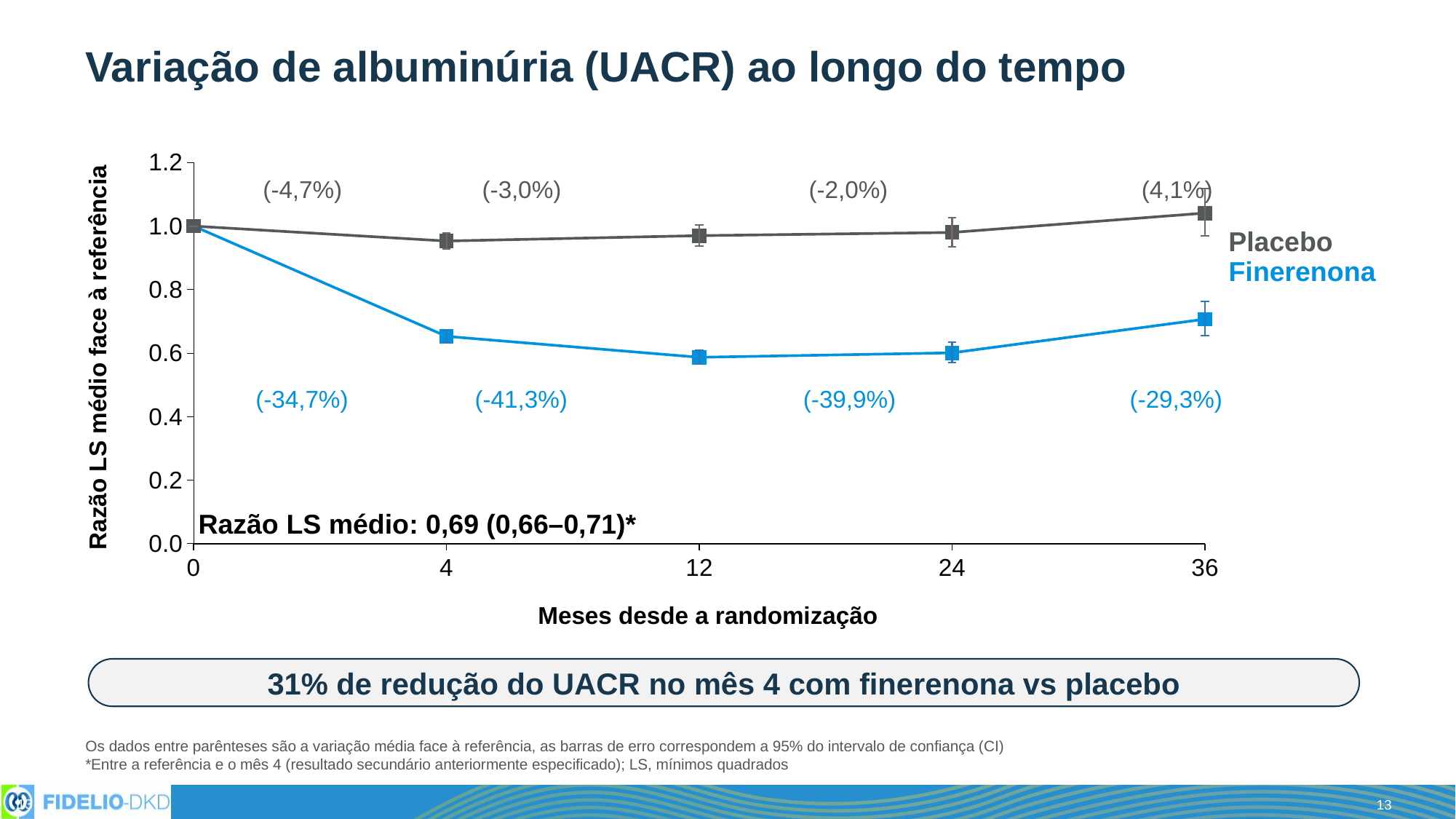

# Variação de albuminúria (UACR) ao longo do tempo

### Chart

| Category | Finerenone | Placebo |
|---|---|---|
| 0 | 1.0 | 1.0 |
| 4 | 0.653 | 0.953 |
| 12 | 0.587 | 0.97 |
| 24 | 0.601 | 0.98 |
| 36 | 0.707 | 1.041 |
(-4,7%)
(-3,0%)
(-2,0%)
(4,1%)
Placebo
Finerenona
Razão LS médio face à referência
(-34,7%)
(-41,3%)
(-39,9%)
(-29,3%)

Razão LS médio: 0,69 (0,66–0,71)*
Meses desde a randomização
31% de redução do UACR no mês 4 com finerenona vs placebo
Os dados entre parênteses são a variação média face à referência, as barras de erro correspondem a 95% do intervalo de confiança (CI)
*Entre a referência e o mês 4 (resultado secundário anteriormente especificado); LS, mínimos quadrados
13